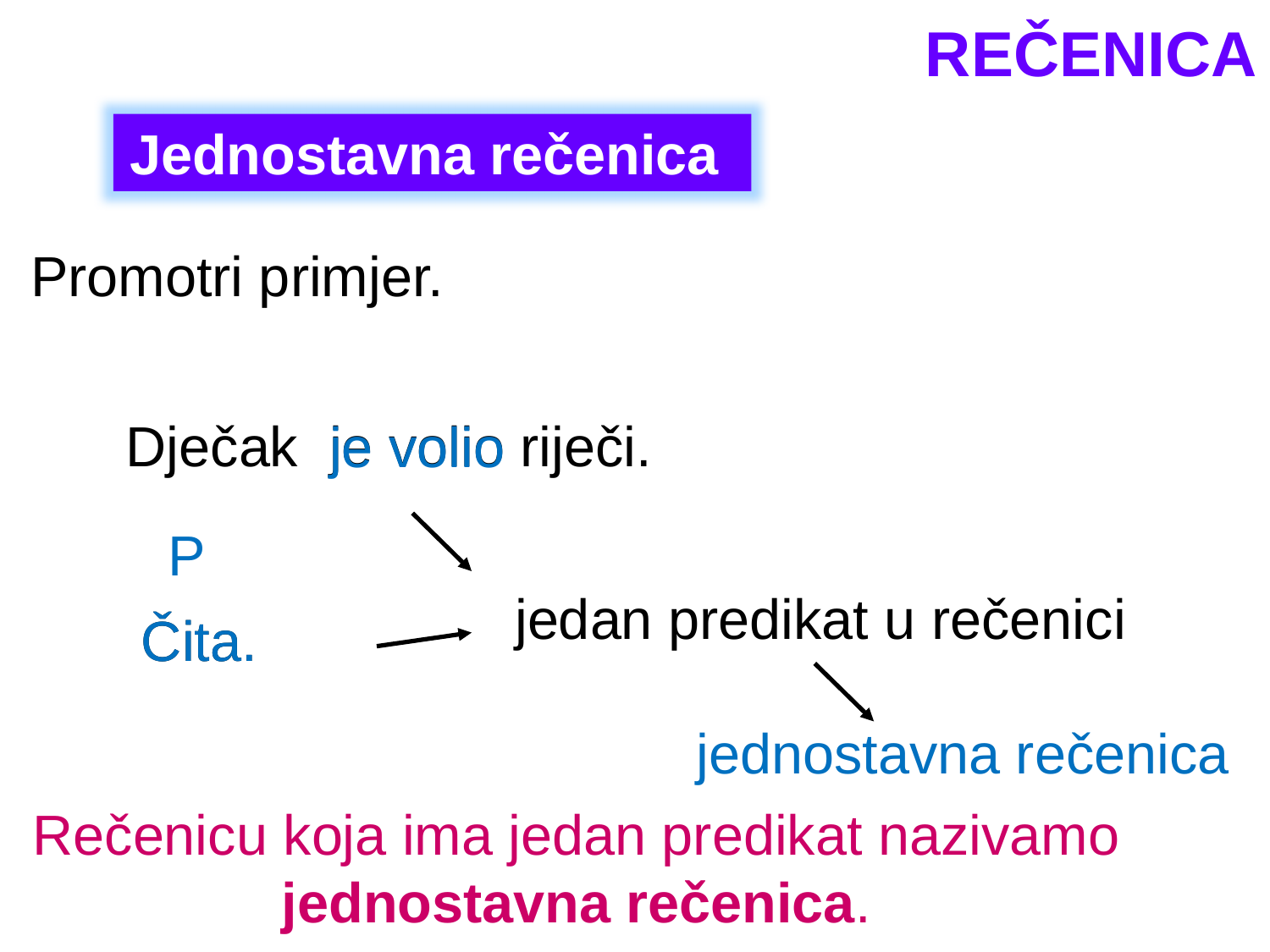

REČENICA
Jednostavna rečenica

Promotri primjer.
Dječak  je volio riječi.
je volio
P
jedan predikat u rečenici
Čita.
Čita.
 jednostavna rečenica
Rečenicu koja ima jedan predikat nazivamo jednostavna rečenica.